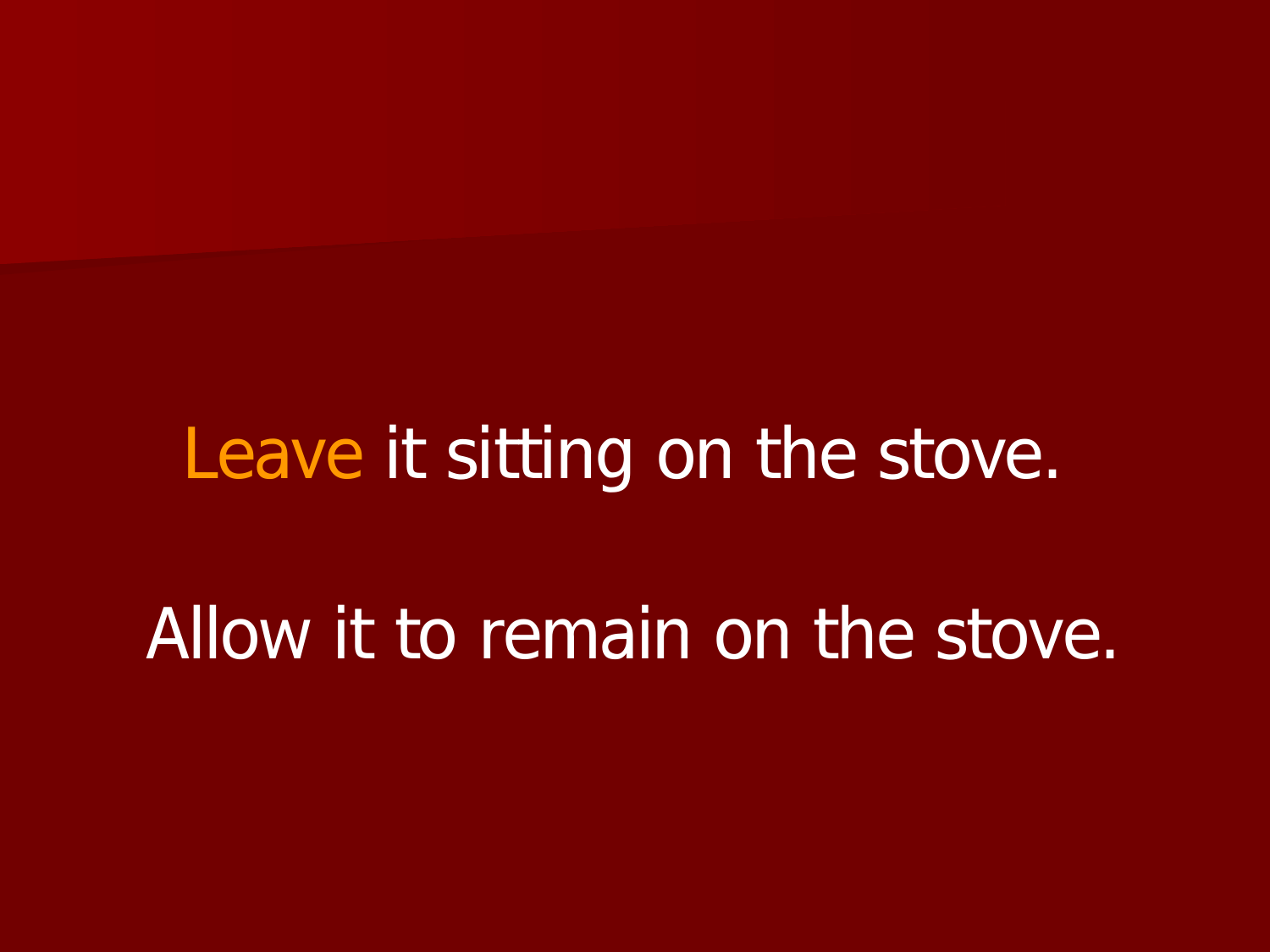

Leave it sitting on the stove.

Allow it to remain on the stove.